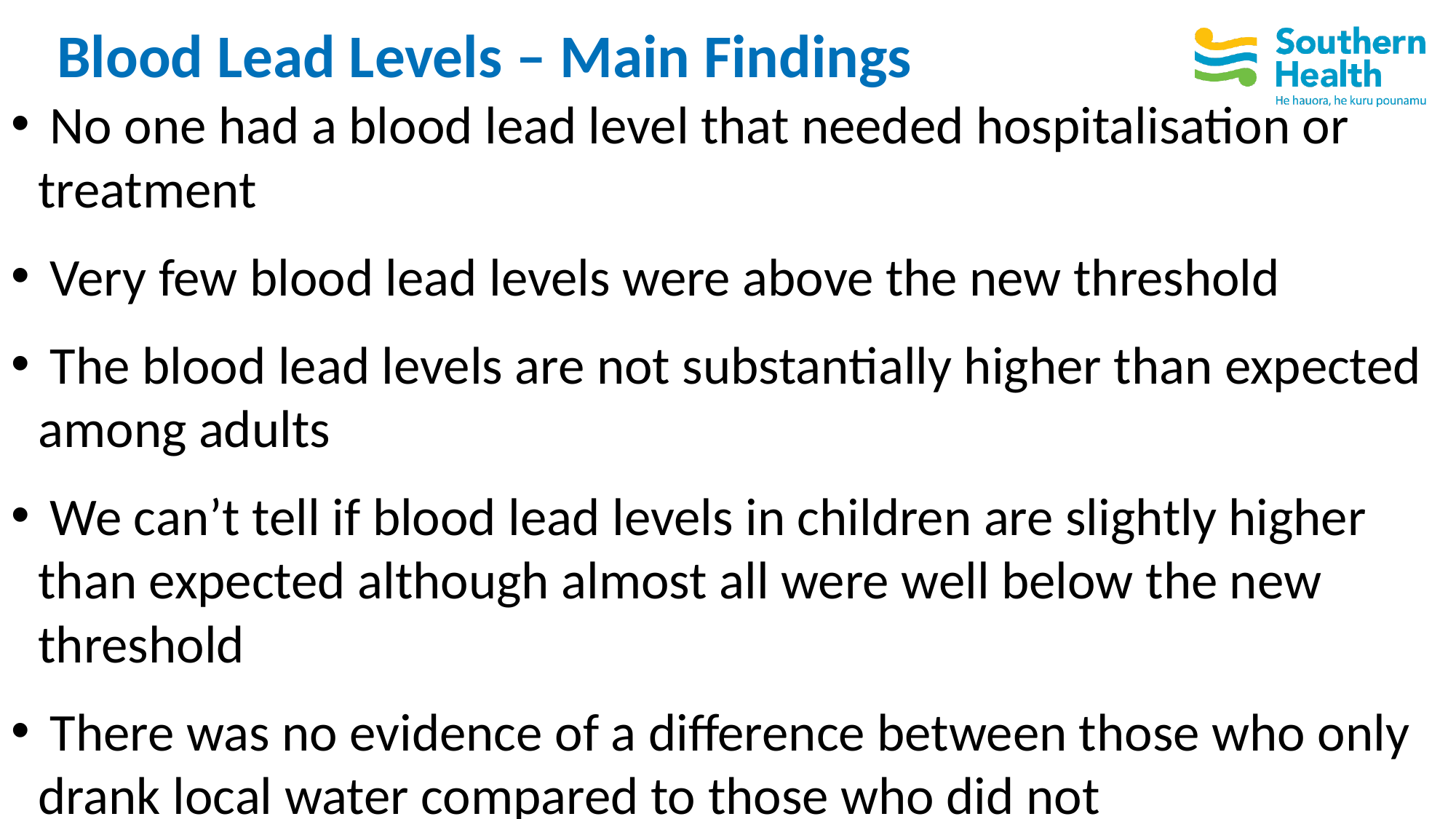

# Blood Lead Levels – Main Findings
 No one had a blood lead level that needed hospitalisation or treatment
 Very few blood lead levels were above the new threshold
 The blood lead levels are not substantially higher than expected among adults
 We can’t tell if blood lead levels in children are slightly higher than expected although almost all were well below the new threshold
 There was no evidence of a difference between those who only drank local water compared to those who did not